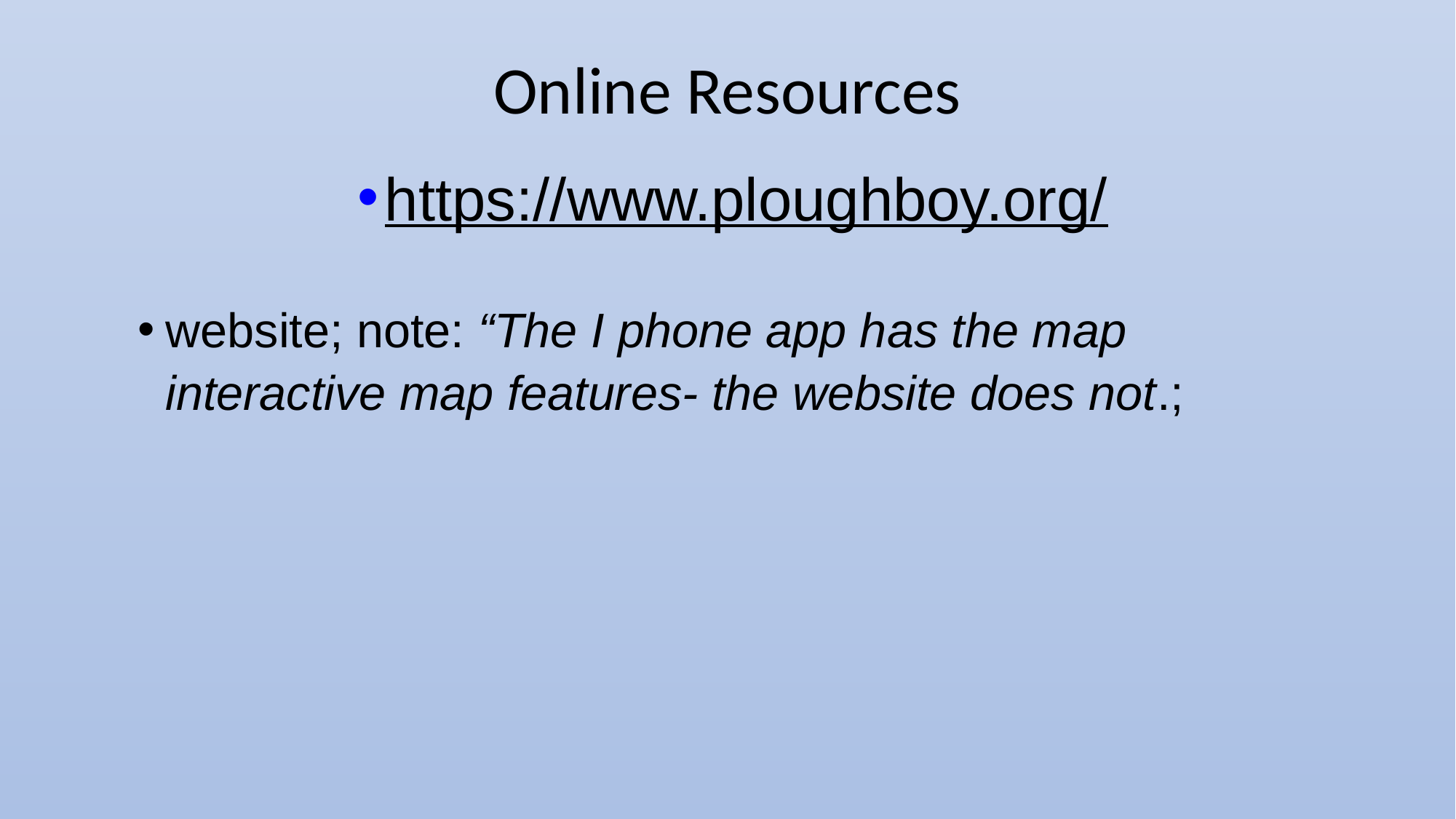

# Online Resources
https://www.ploughboy.org/

website; note: “The I phone app has the map interactive map features- the website does not.;